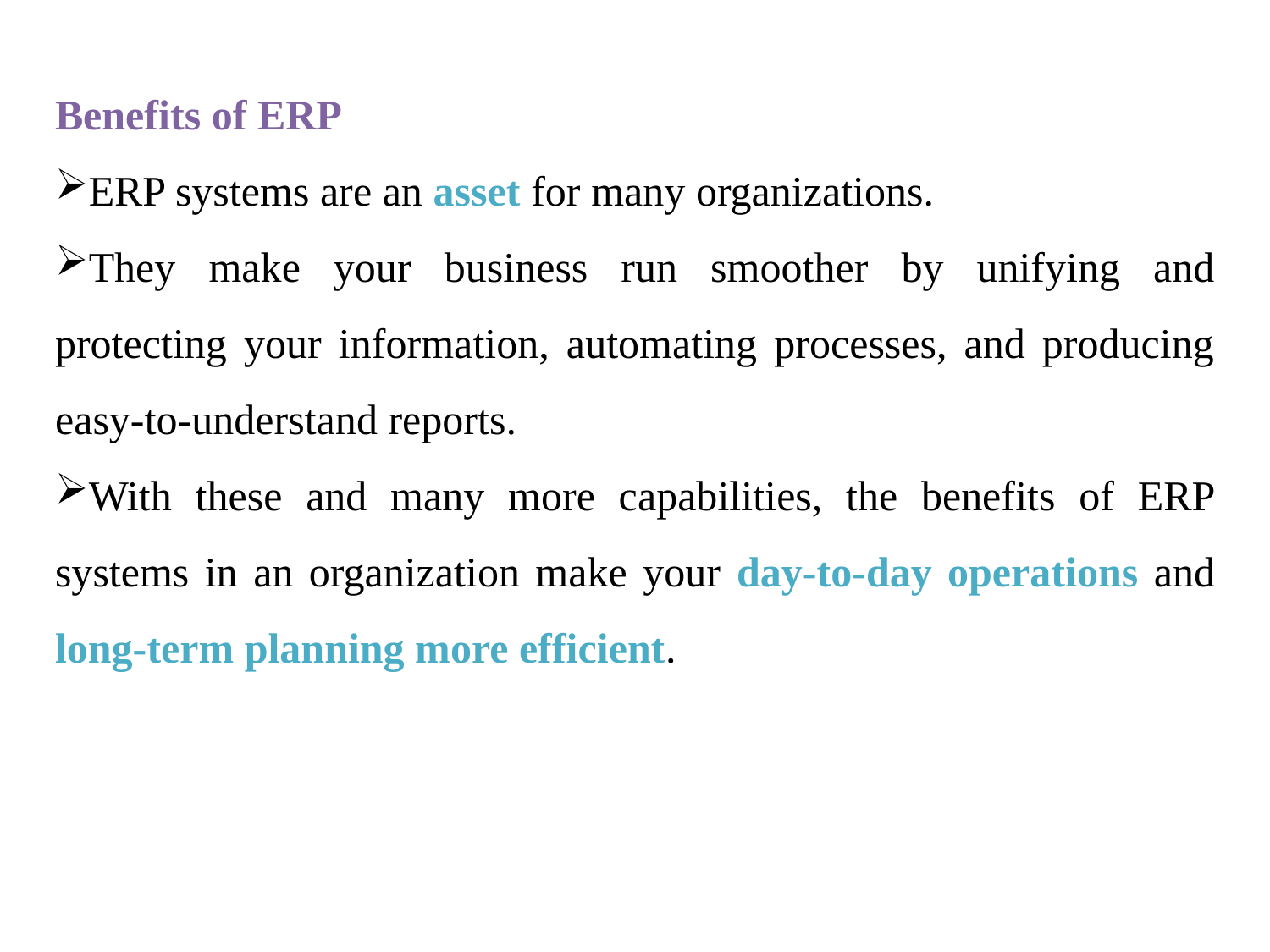

Benefits of ERP
ERP systems are an asset for many organizations.
They make your business run smoother by unifying and protecting your information, automating processes, and producing easy-to-understand reports.
With these and many more capabilities, the benefits of ERP systems in an organization make your day-to-day operations and long-term planning more efficient.